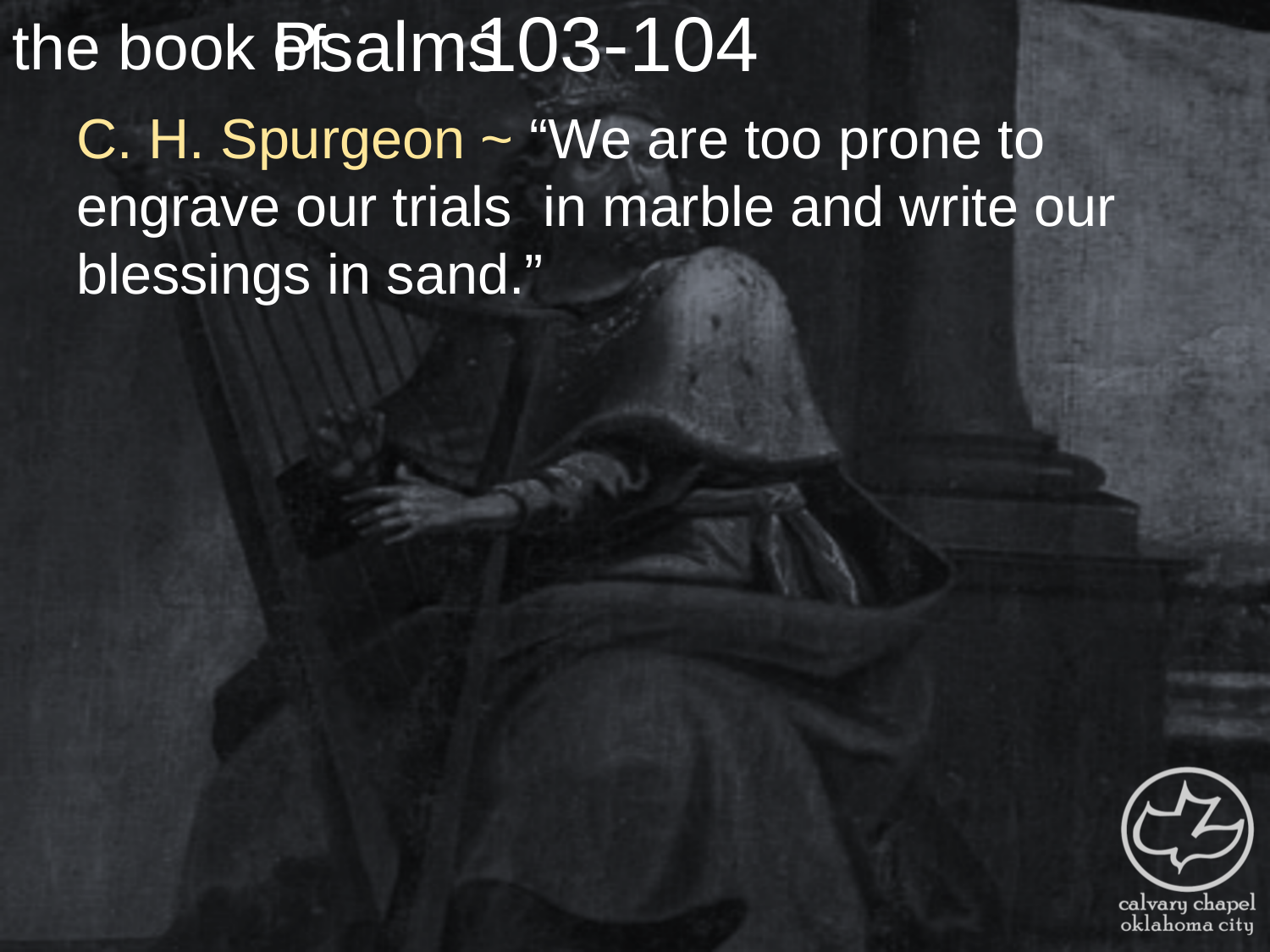

the book of
103-104
Psalms
C. H. Spurgeon ~ “We are too prone to engrave our trials  in marble and write our blessings in sand.”